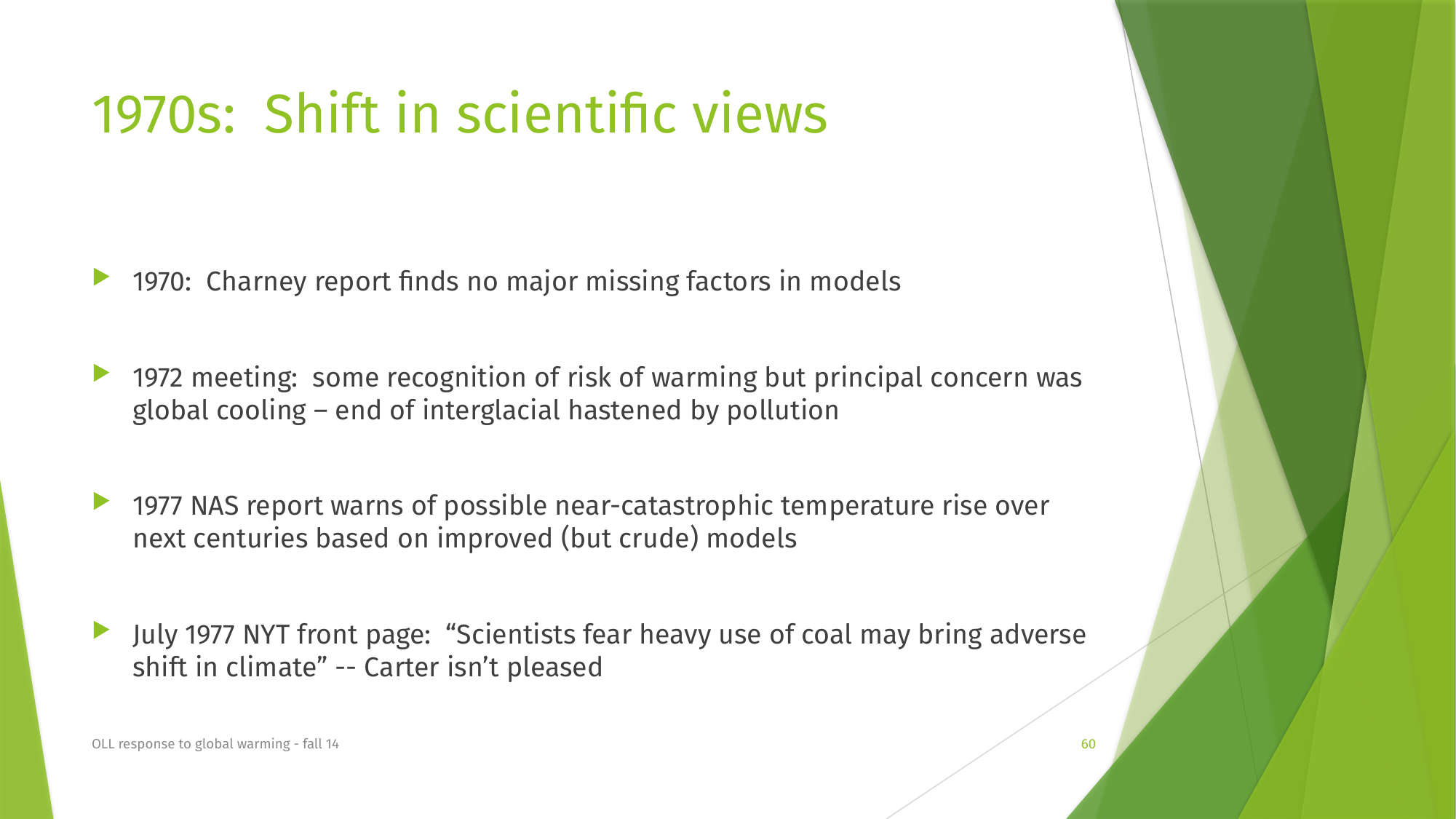

# 1970s:  Shift in scientific views
1970:  Charney report finds no major missing factors in models

1972 meeting:  some recognition of risk of warming but principal concern was global cooling – end of interglacial hastened by pollution

1977 NAS report warns of possible near-catastrophic temperature rise over next centuries based on improved (but crude) models

July 1977 NYT front page:  “Scientists fear heavy use of coal may bring adverse shift in climate” -- Carter isn’t pleased
OLL response to global warming - fall 14
60